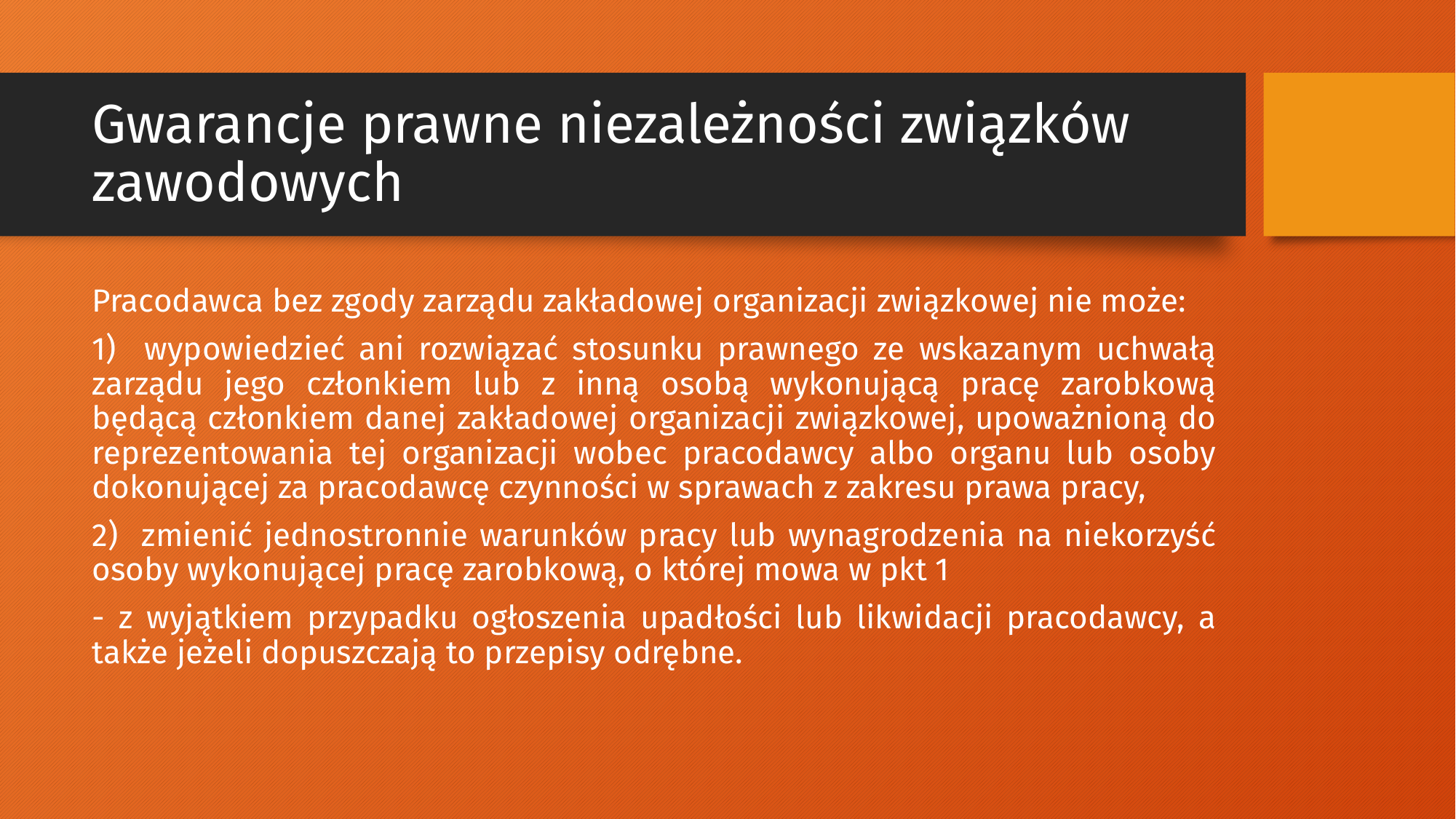

# Gwarancje prawne niezależności związków zawodowych
Pracodawca bez zgody zarządu zakładowej organizacji związkowej nie może:
1)  wypowiedzieć ani rozwiązać stosunku prawnego ze wskazanym uchwałą zarządu jego członkiem lub z inną osobą wykonującą pracę zarobkową będącą członkiem danej zakładowej organizacji związkowej, upoważnioną do reprezentowania tej organizacji wobec pracodawcy albo organu lub osoby dokonującej za pracodawcę czynności w sprawach z zakresu prawa pracy,
2)  zmienić jednostronnie warunków pracy lub wynagrodzenia na niekorzyść osoby wykonującej pracę zarobkową, o której mowa w pkt 1
- z wyjątkiem przypadku ogłoszenia upadłości lub likwidacji pracodawcy, a także jeżeli dopuszczają to przepisy odrębne.